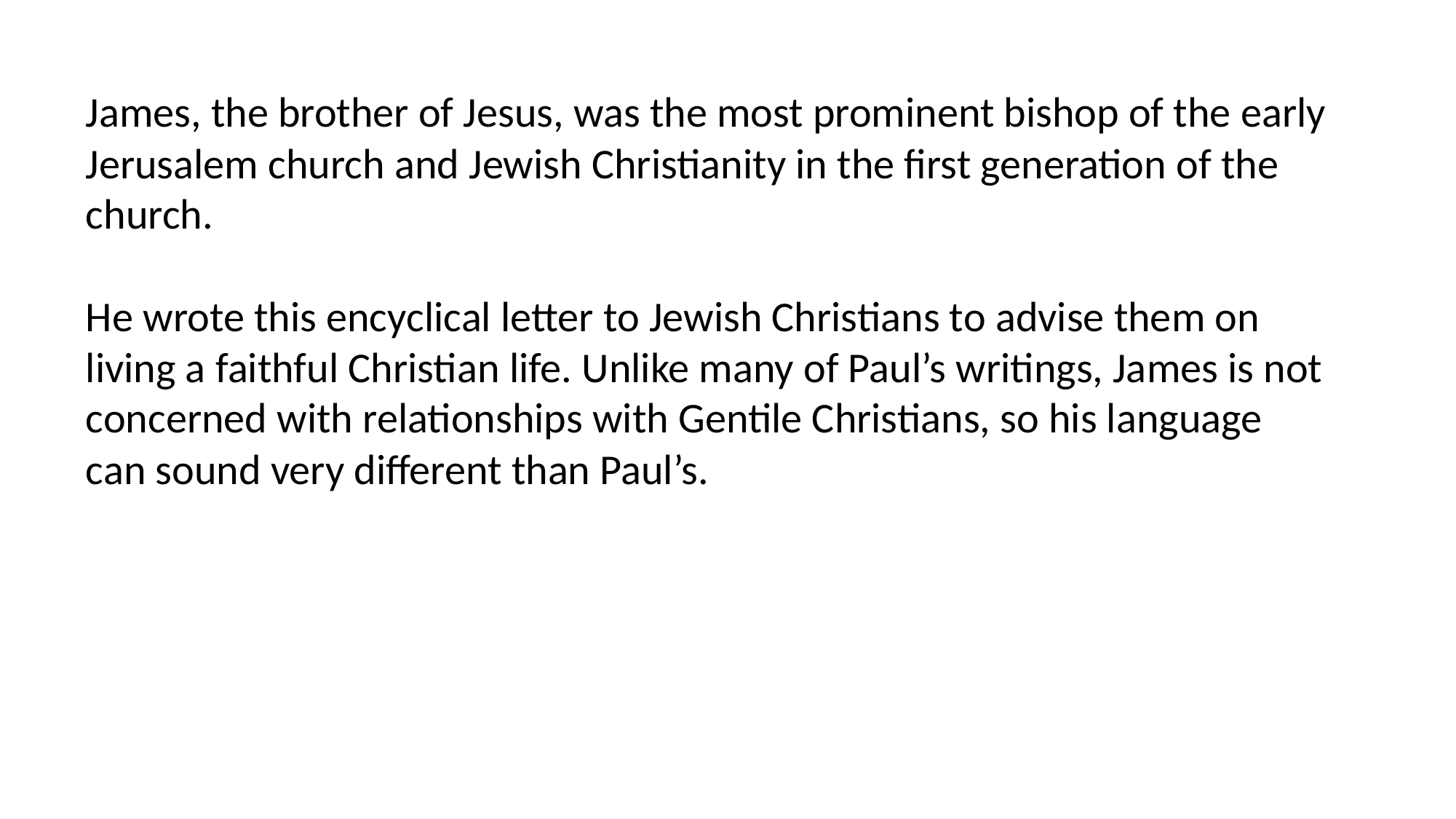

James, the brother of Jesus, was the most prominent bishop of the early Jerusalem church and Jewish Christianity in the first generation of the church.

He wrote this encyclical letter to Jewish Christians to advise them on living a faithful Christian life. Unlike many of Paul’s writings, James is not concerned with relationships with Gentile Christians, so his language can sound very different than Paul’s.